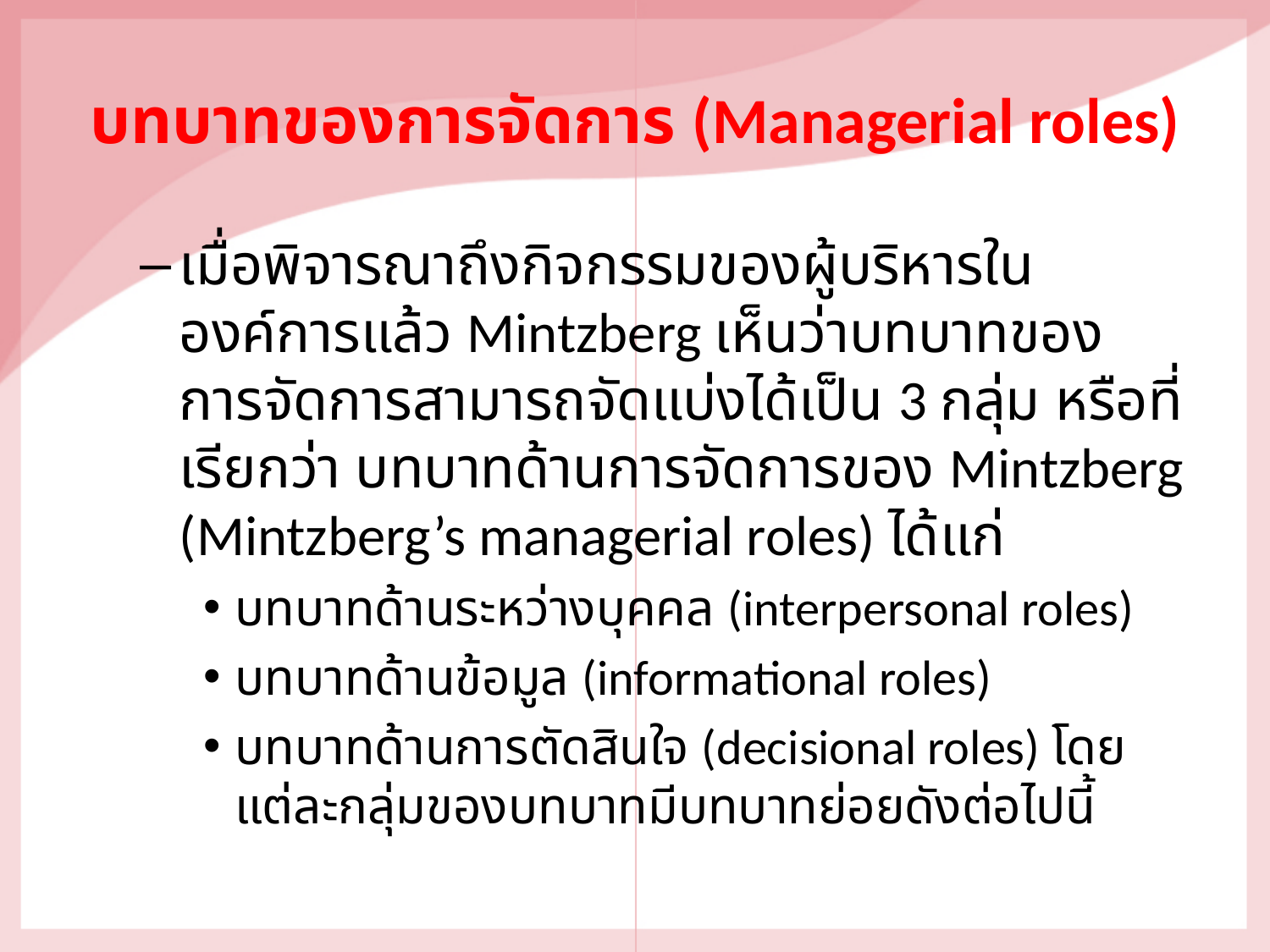

# บทบาทของการจัดการ (Managerial roles)
เมื่อพิจารณาถึงกิจกรรมของผู้บริหารในองค์การแล้ว Mintzberg เห็นว่าบทบาทของ การจัดการสามารถจัดแบ่งได้เป็น 3 กลุ่ม หรือที่เรียกว่า บทบาทด้านการจัดการของ Mintzberg (Mintzberg’s managerial roles) ได้แก่
บทบาทด้านระหว่างบุคคล (interpersonal roles)
บทบาทด้านข้อมูล (informational roles)
บทบาทด้านการตัดสินใจ (decisional roles) โดยแต่ละกลุ่มของบทบาทมีบทบาทย่อยดังต่อไปนี้